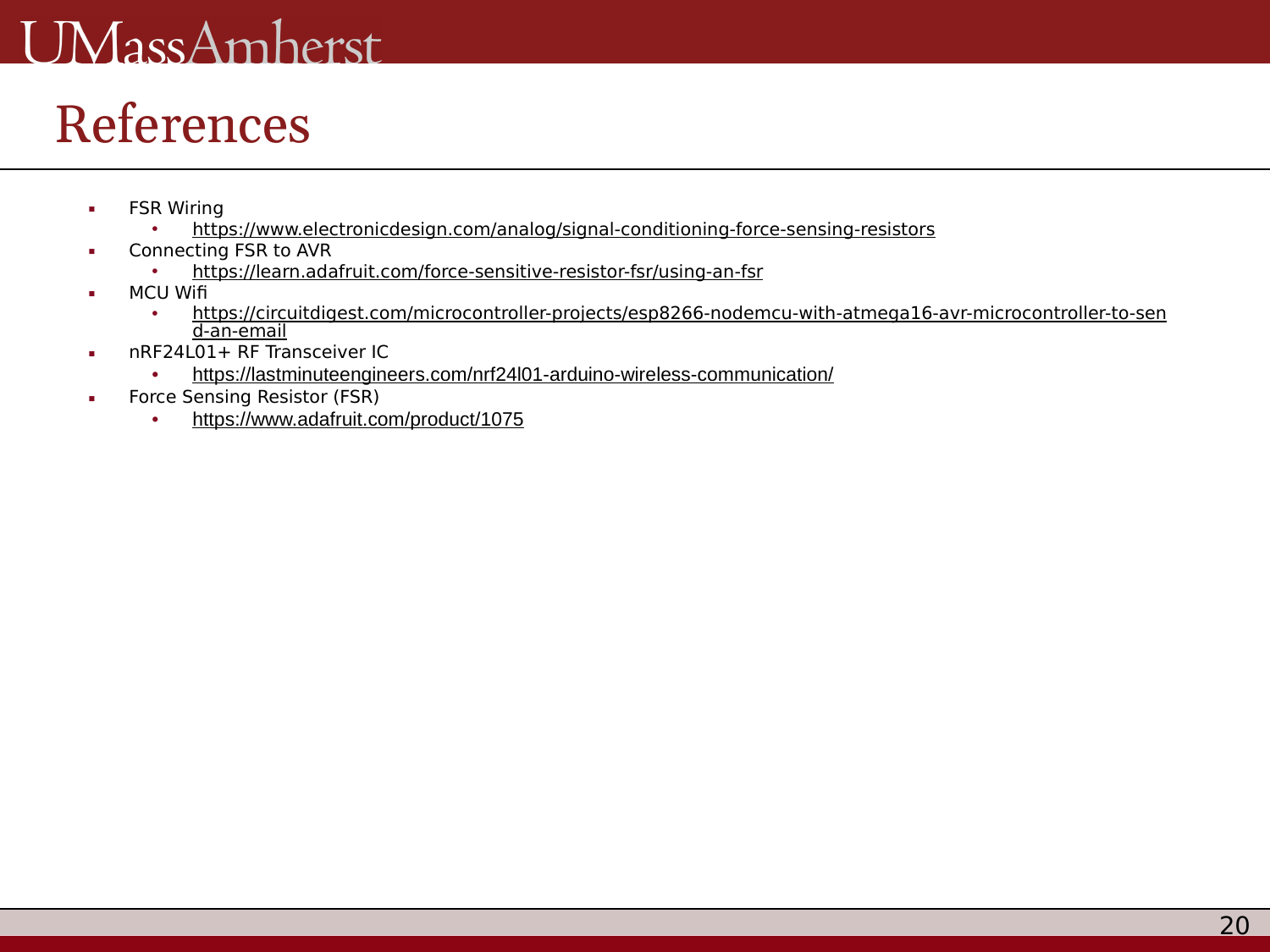

# References
FSR Wiring
https://www.electronicdesign.com/analog/signal-conditioning-force-sensing-resistors
Connecting FSR to AVR
https://learn.adafruit.com/force-sensitive-resistor-fsr/using-an-fsr
MCU Wifi
https://circuitdigest.com/microcontroller-projects/esp8266-nodemcu-with-atmega16-avr-microcontroller-to-send-an-email
nRF24L01+ RF Transceiver IC
https://lastminuteengineers.com/nrf24l01-arduino-wireless-communication/
Force Sensing Resistor (FSR)
https://www.adafruit.com/product/1075